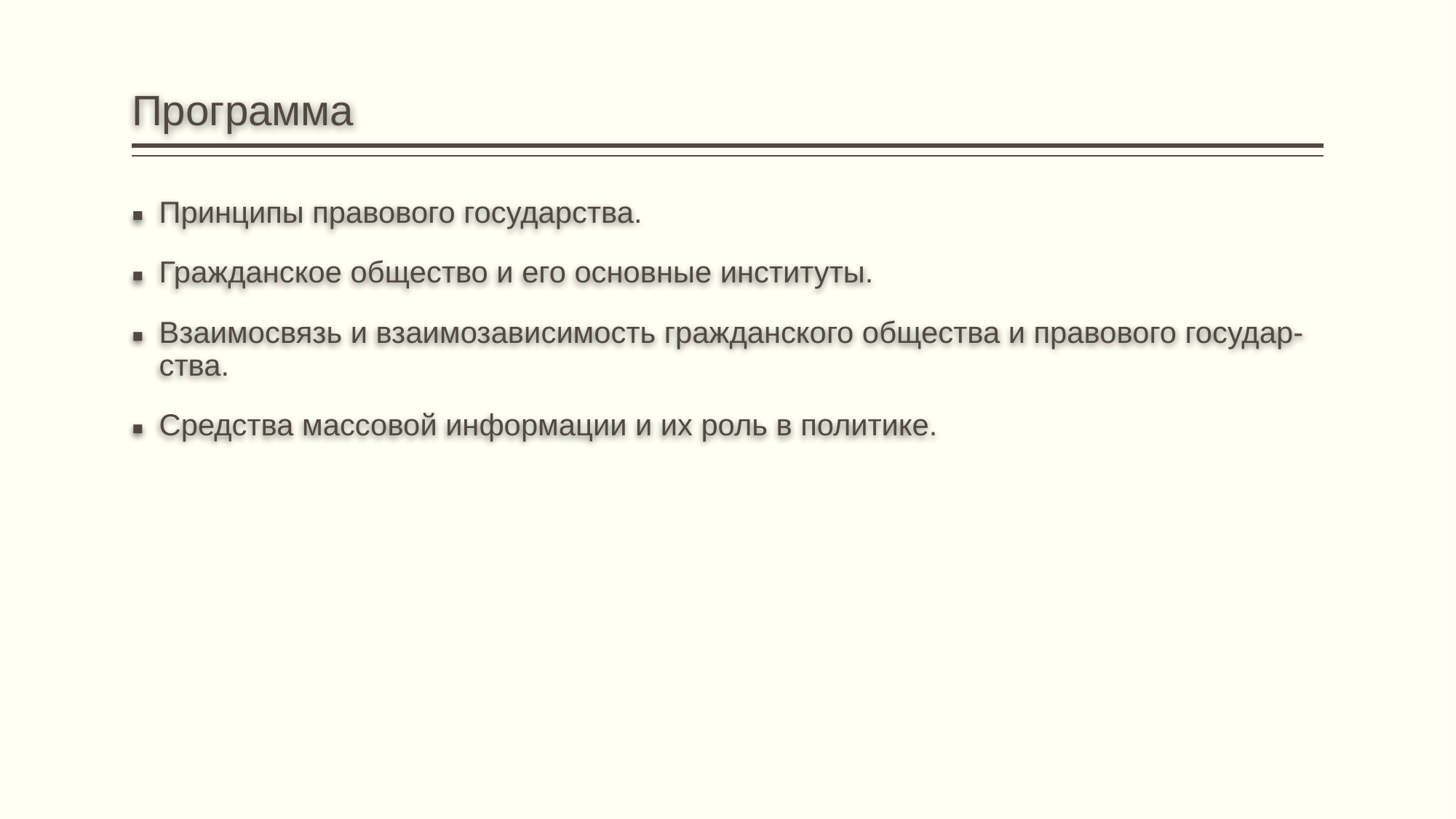

# Программа
Принципы правового государства.
Гражданское общество и его основные институты.
Взаимосвязь и взаимозависимость гражданского общества и правового государ- ства.
Средства массовой информации и их роль в политике.